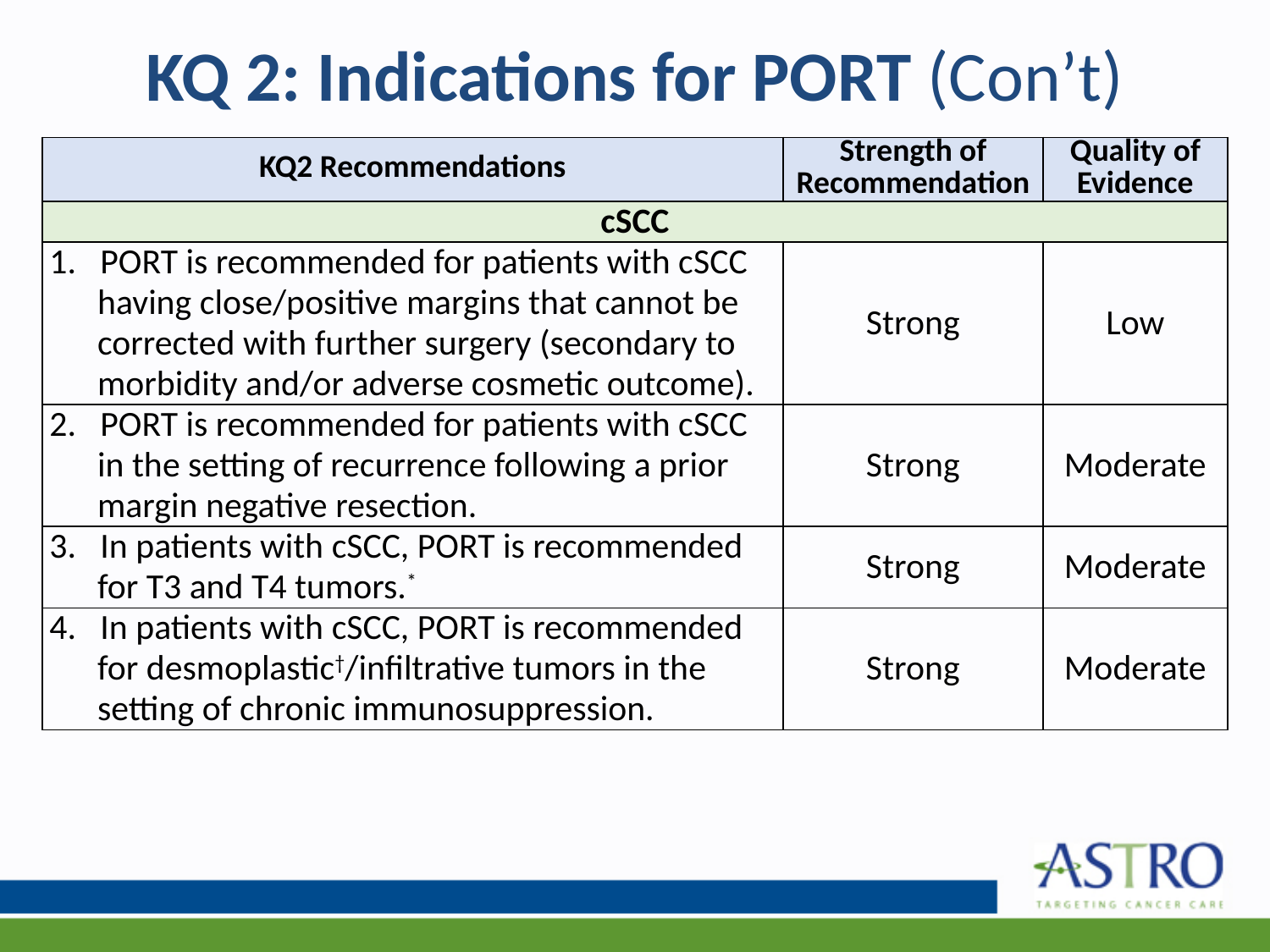

# KQ 2: Indications for PORT (Con’t)
| KQ2 Recommendations | Strength of Recommendation | Quality of Evidence |
| --- | --- | --- |
| cSCC |  |  |
| 1. PORT is recommended for patients with cSCC having close/positive margins that cannot be corrected with further surgery (secondary to morbidity and/or adverse cosmetic outcome). | Strong | Low |
| 2. PORT is recommended for patients with cSCC in the setting of recurrence following a prior margin negative resection. | Strong | Moderate |
| 3. In patients with cSCC, PORT is recommended for T3 and T4 tumors.\* | Strong | Moderate |
| 4. In patients with cSCC, PORT is recommended for desmoplastic†/infiltrative tumors in the setting of chronic immunosuppression. | Strong | Moderate |